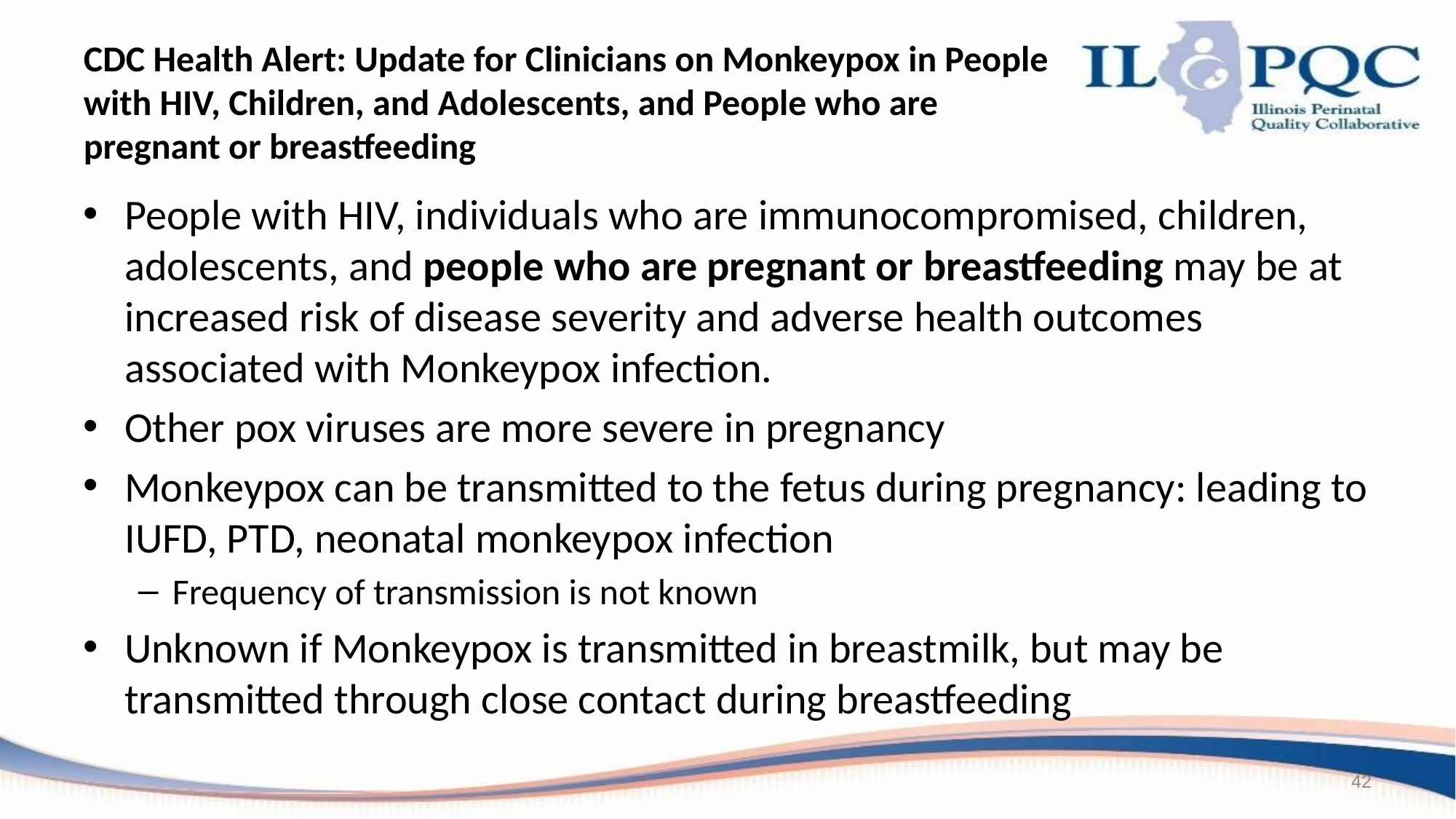

# CDC Health Alert: Update for Clinicians on Monkeypox in People with HIV, Children, and Adolescents, and People who are pregnant or breastfeeding
People with HIV, individuals who are immunocompromised, children, adolescents, and people who are pregnant or breastfeeding may be at increased risk of disease severity and adverse health outcomes associated with Monkeypox infection.
Other pox viruses are more severe in pregnancy
Monkeypox can be transmitted to the fetus during pregnancy: leading to IUFD, PTD, neonatal monkeypox infection
Frequency of transmission is not known
Unknown if Monkeypox is transmitted in breastmilk, but may be transmitted through close contact during breastfeeding
42